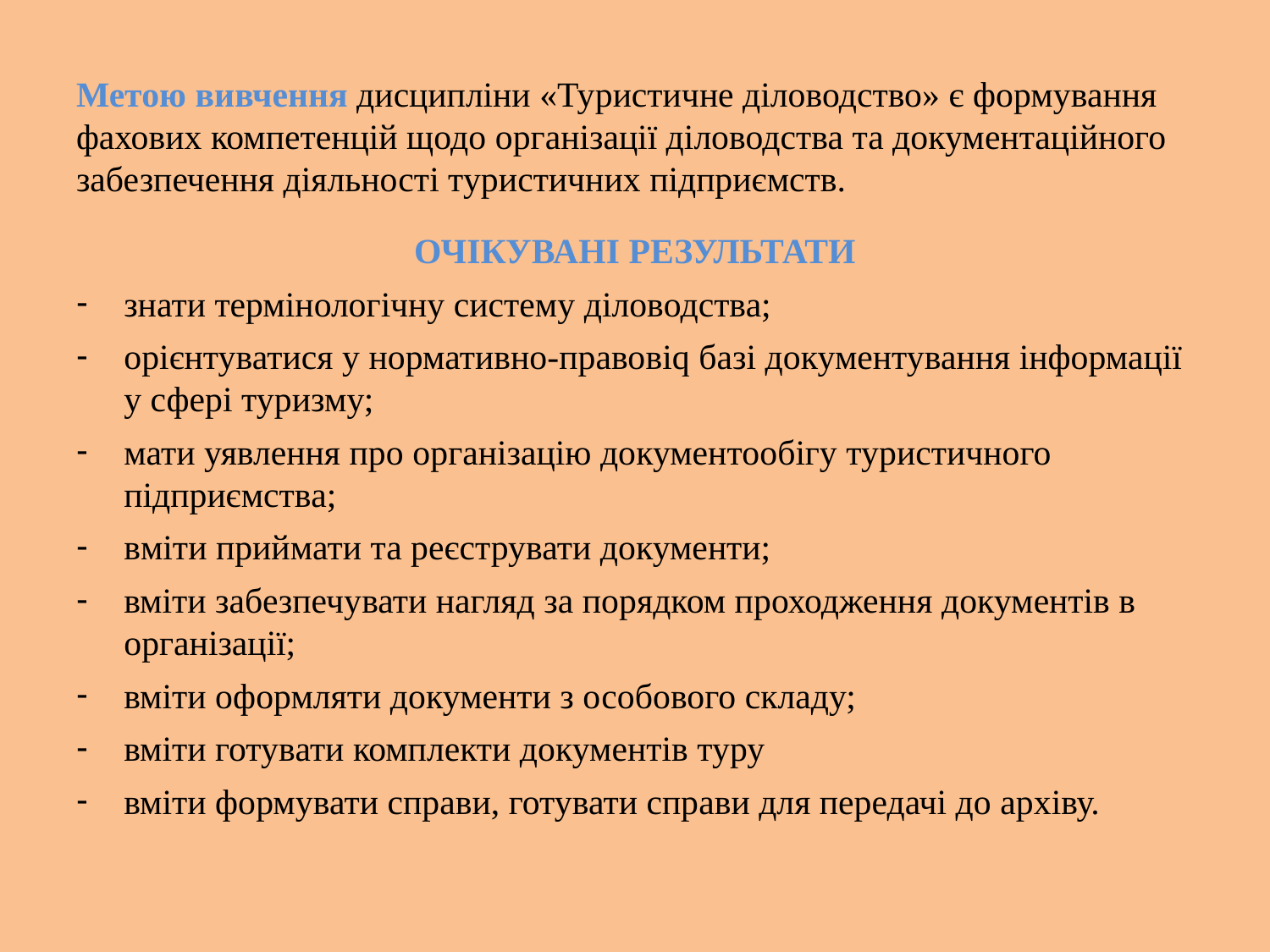

# Метою вивчення дисципліни «Туристичне діловодство» є формування фахових компетенцій щодо організації діловодства та документаційного забезпечення діяльності туристичних підприємств.
ОЧІКУВАНІ РЕЗУЛЬТАТИ
знати термінологічну систему діловодства;
орієнтуватися у нормативно-правовіq базі документування інформації у сфері туризму;
мати уявлення про організацію документообігу туристичного підприємства;
вміти приймати та реєструвати документи;
вміти забезпечувати нагляд за порядком проходження документів в організації;
вміти оформляти документи з особового складу;
вміти готувати комплекти документів туру
вміти формувати справи, готувати справи для передачі до архіву.